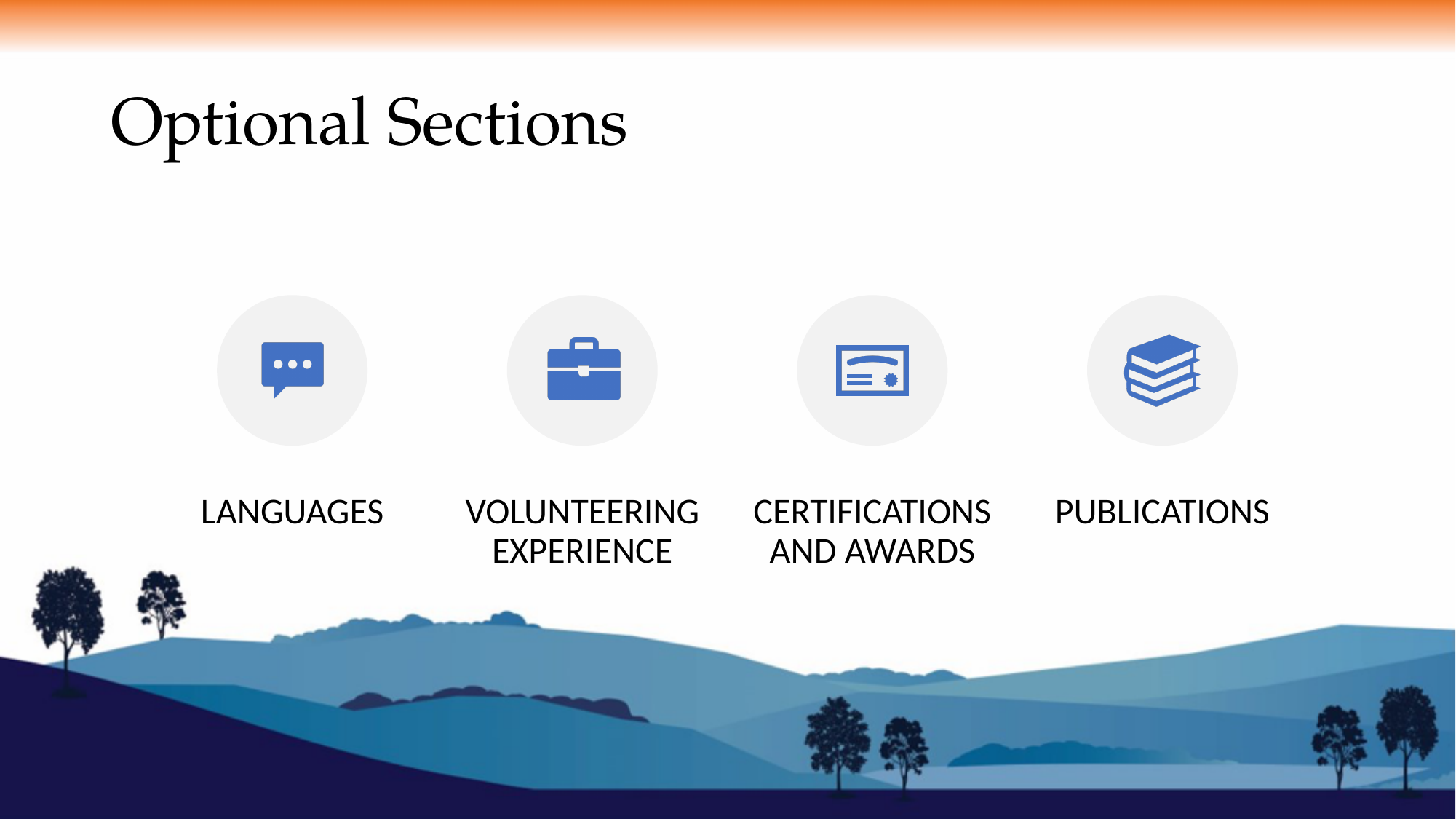

# Optional Sections
Languages
Volunteering experience
Certifications and awards
Publications